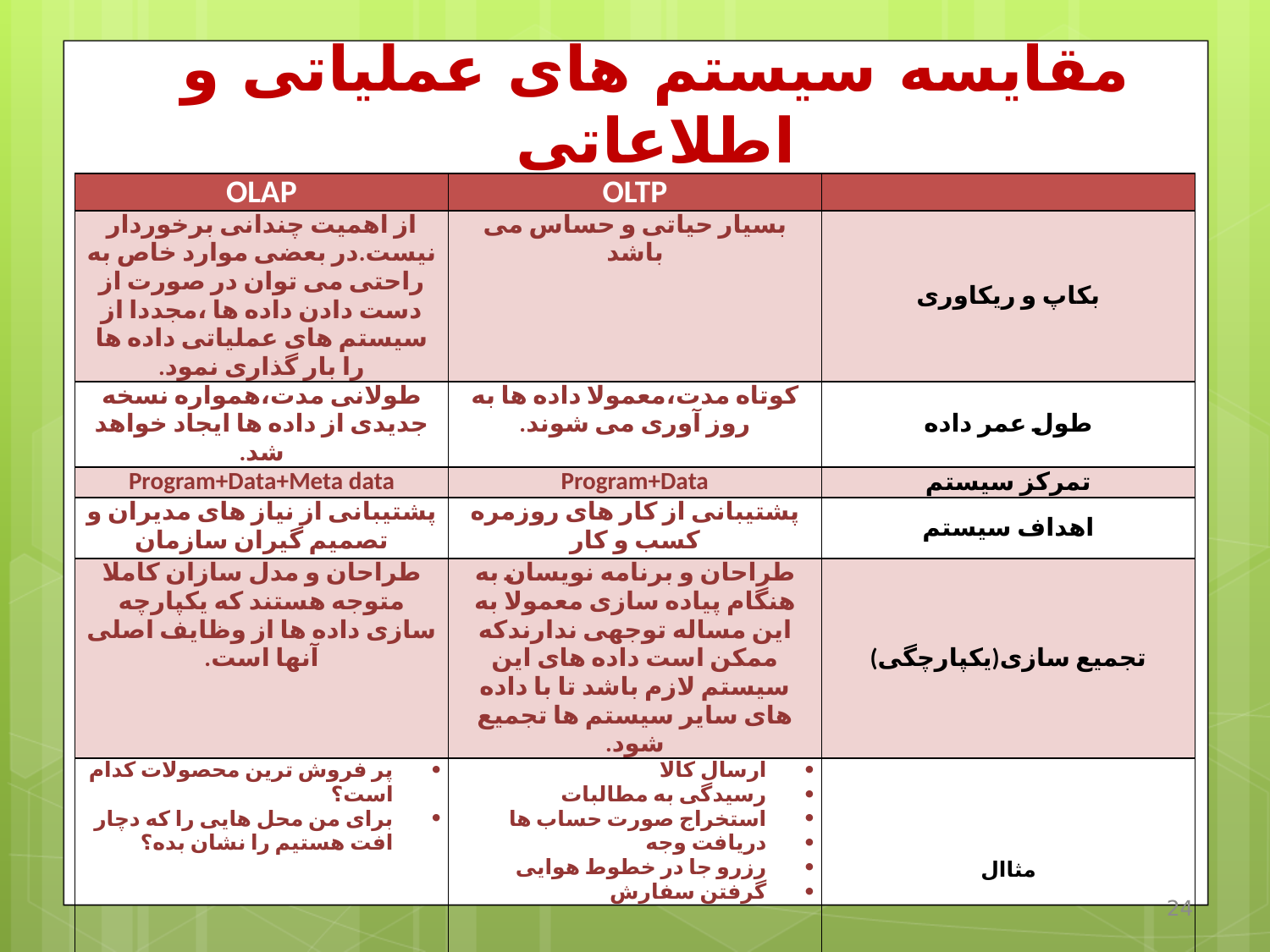

# مقایسه سیستم های عملیاتی و اطلاعاتی
| OLAP | OLTP |  |
| --- | --- | --- |
| از اهمیت چندانی برخوردار نیست.در بعضی موارد خاص به راحتی می توان در صورت از دست دادن داده ها ،مجددا از سیستم های عملیاتی داده ها را بار گذاری نمود. | بسیار حیاتی و حساس می باشد | بکاپ و ریکاوری |
| طولانی مدت،همواره نسخه جدیدی از داده ها ایجاد خواهد شد. | کوتاه مدت،معمولا داده ها به روز آوری می شوند. | طول عمر داده |
| Program+Data+Meta data | Program+Data | تمرکز سیستم |
| پشتیبانی از نیاز های مدیران و تصمیم گیران سازمان | پشتیبانی از کار های روزمره کسب و کار | اهداف سیستم |
| طراحان و مدل سازان کاملا متوجه هستند که یکپارچه سازی داده ها از وظایف اصلی آنها است. | طراحان و برنامه نویسان به هنگام پیاده سازی معمولا به این مساله توجهی ندارندکه ممکن است داده های این سیستم لازم باشد تا با داده های سایر سیستم ها تجمیع شود. | تجمیع سازی(یکپارچگی) |
| پر فروش ترین محصولات کدام است؟ برای من محل هایی را که دچار افت هستیم را نشان بده؟ | ارسال کالا رسیدگی به مطالبات استخراج صورت حساب ها دریافت وجه رزرو جا در خطوط هوایی گرفتن سفارش | مثاال |
24